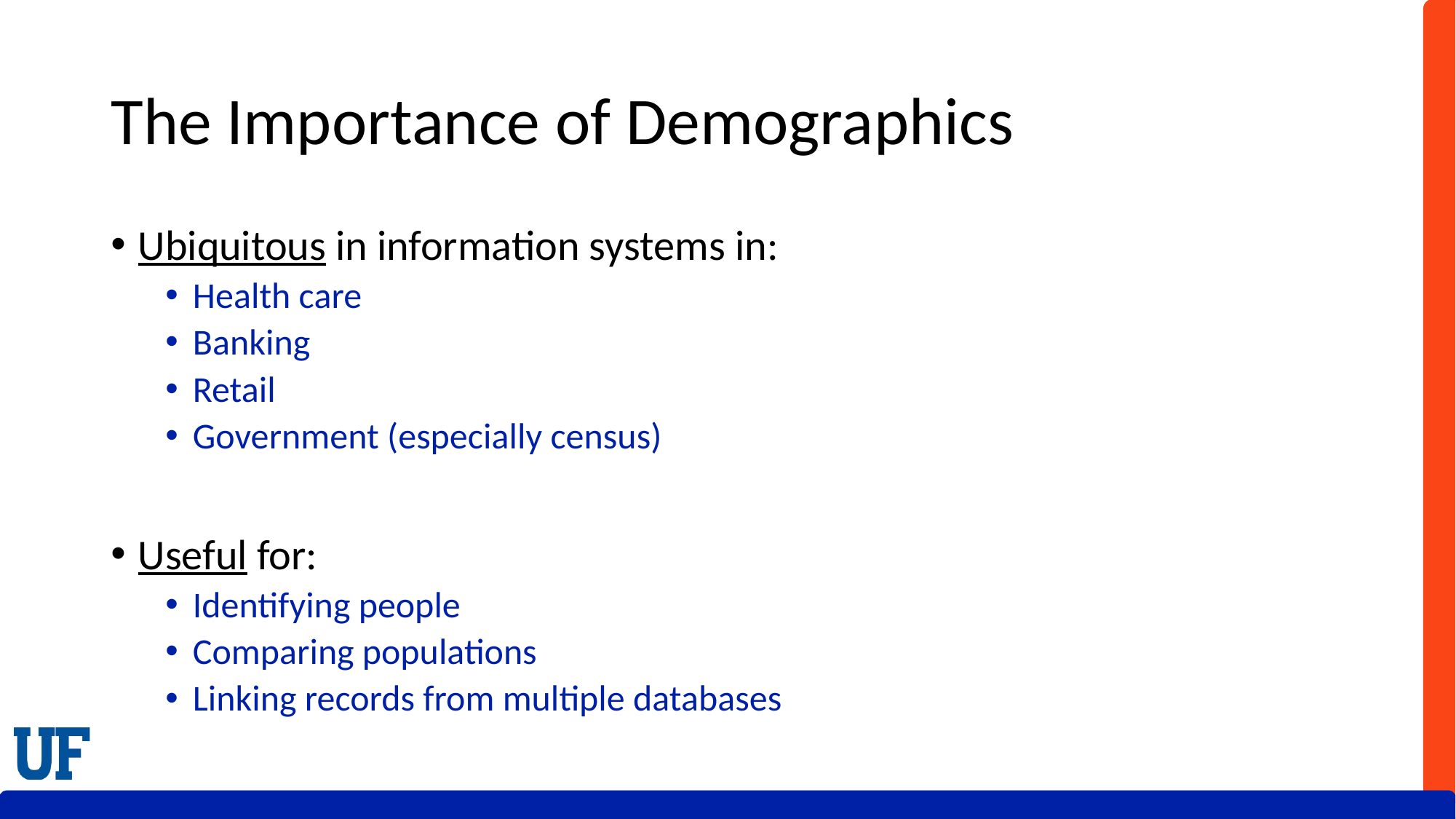

# The Importance of Demographics
Ubiquitous in information systems in:
Health care
Banking
Retail
Government (especially census)

Useful for:
Identifying people
Comparing populations
Linking records from multiple databases